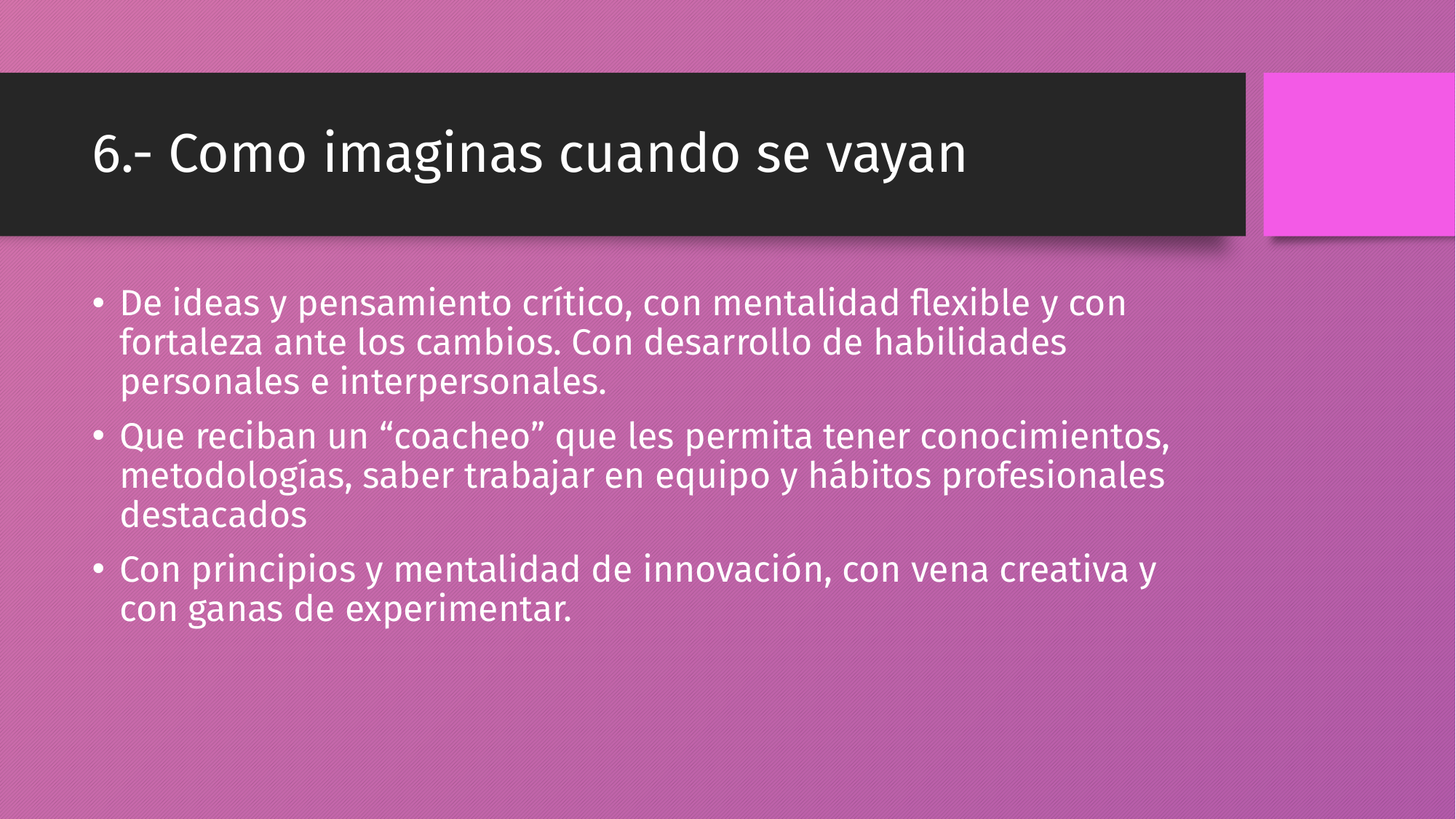

# 6.- Como imaginas cuando se vayan
De ideas y pensamiento crítico, con mentalidad flexible y con fortaleza ante los cambios. Con desarrollo de habilidades personales e interpersonales.
Que reciban un “coacheo” que les permita tener conocimientos, metodologías, saber trabajar en equipo y hábitos profesionales destacados
Con principios y mentalidad de innovación, con vena creativa y con ganas de experimentar.